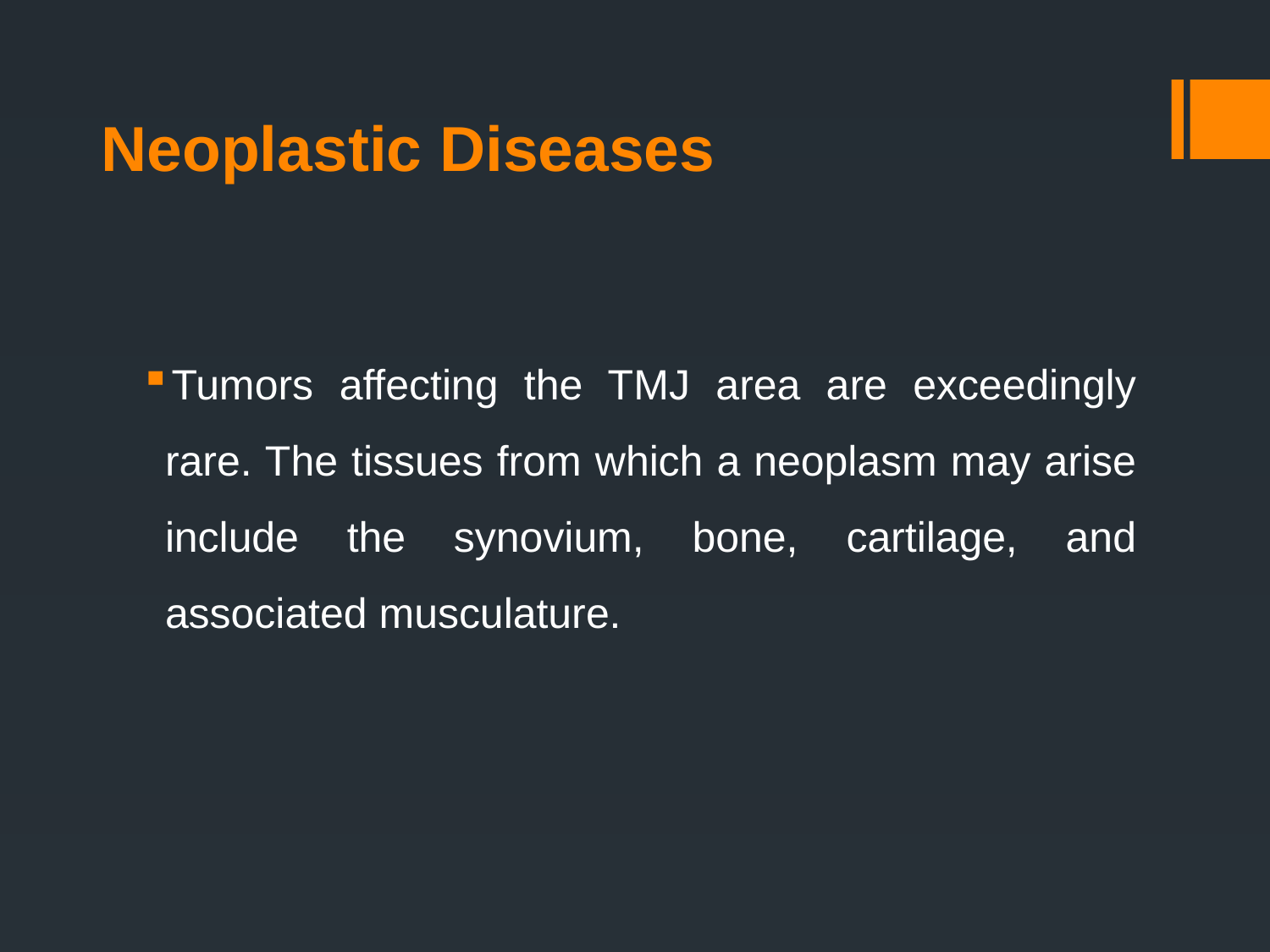

# Neoplastic Diseases
Tumors affecting the TMJ area are exceedingly rare. The tissues from which a neoplasm may arise include the synovium, bone, cartilage, and associated musculature.